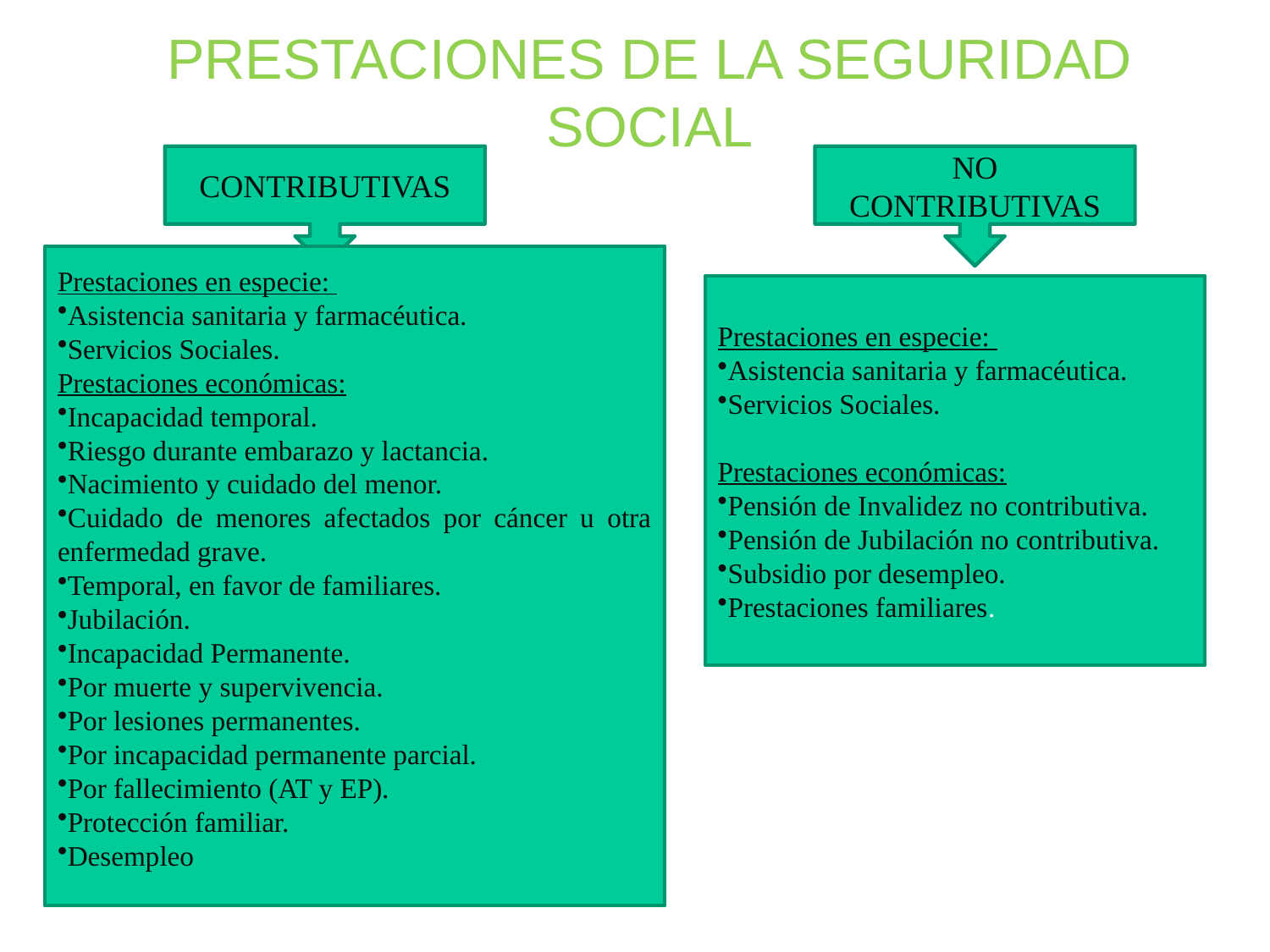

PRESTACIONES DE LA SEGURIDAD SOCIAL
CONTRIBUTIVAS
NO CONTRIBUTIVAS

Prestaciones en especie:
Asistencia sanitaria y farmacéutica.
Servicios Sociales.
Prestaciones económicas:
Incapacidad temporal.
Riesgo durante embarazo y lactancia.
Nacimiento y cuidado del menor.
Cuidado de menores afectados por cáncer u otra enfermedad grave.
Temporal, en favor de familiares.
Jubilación.
Incapacidad Permanente.
Por muerte y supervivencia.
Por lesiones permanentes.
Por incapacidad permanente parcial.
Por fallecimiento (AT y EP).
Protección familiar.
Desempleo

Prestaciones en especie:
Asistencia sanitaria y farmacéutica.
Servicios Sociales.

Prestaciones económicas:
Pensión de Invalidez no contributiva.
Pensión de Jubilación no contributiva.
Subsidio por desempleo.
Prestaciones familiares.